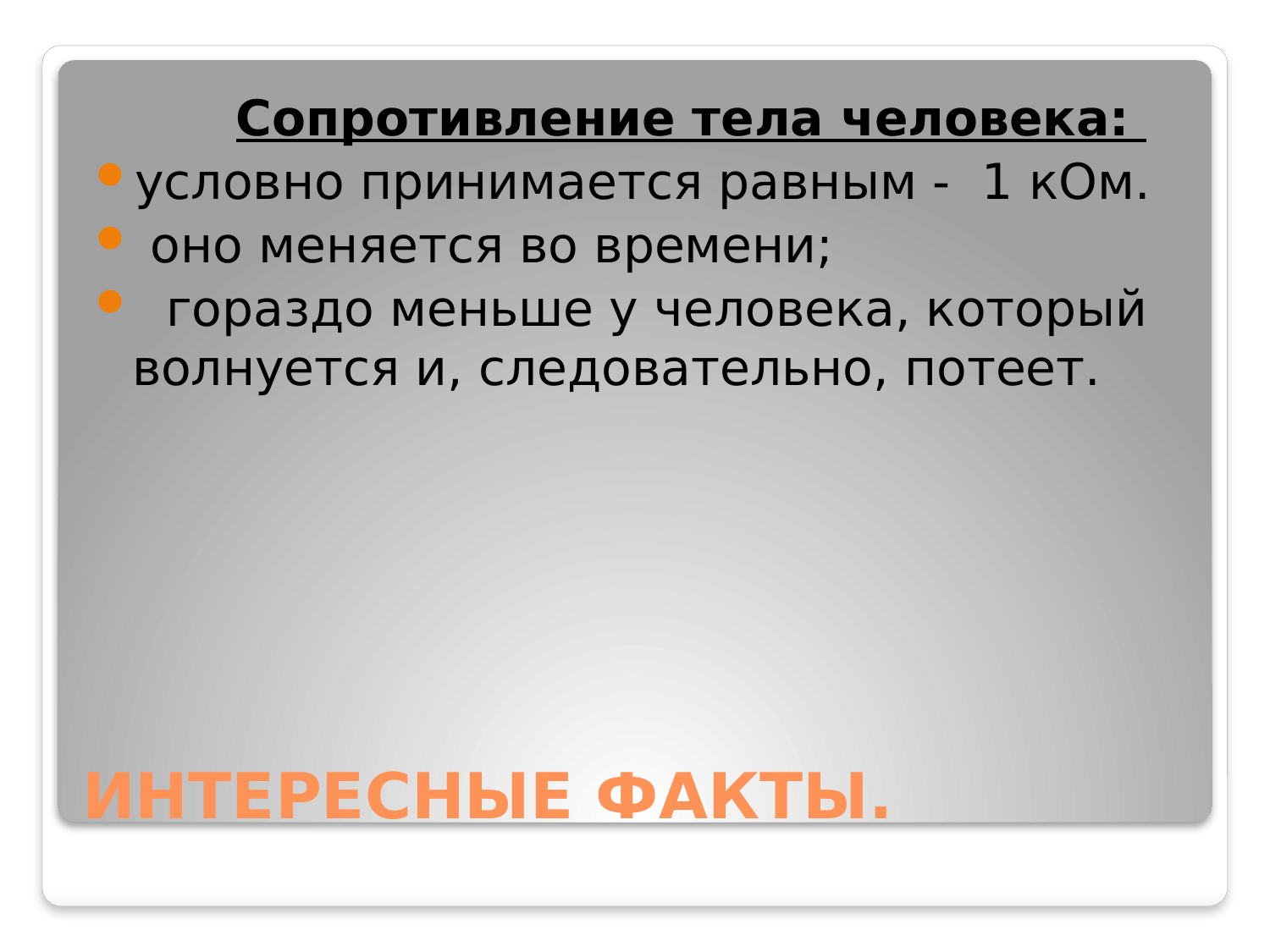

Сопротивление тела человека:
условно принимается равным -  1 кОм.
 оно меняется во времени;
  гораздо меньше у человека, который   волнуется и, следовательно, потеет.
# ИНТЕРЕСНЫЕ ФАКТЫ.